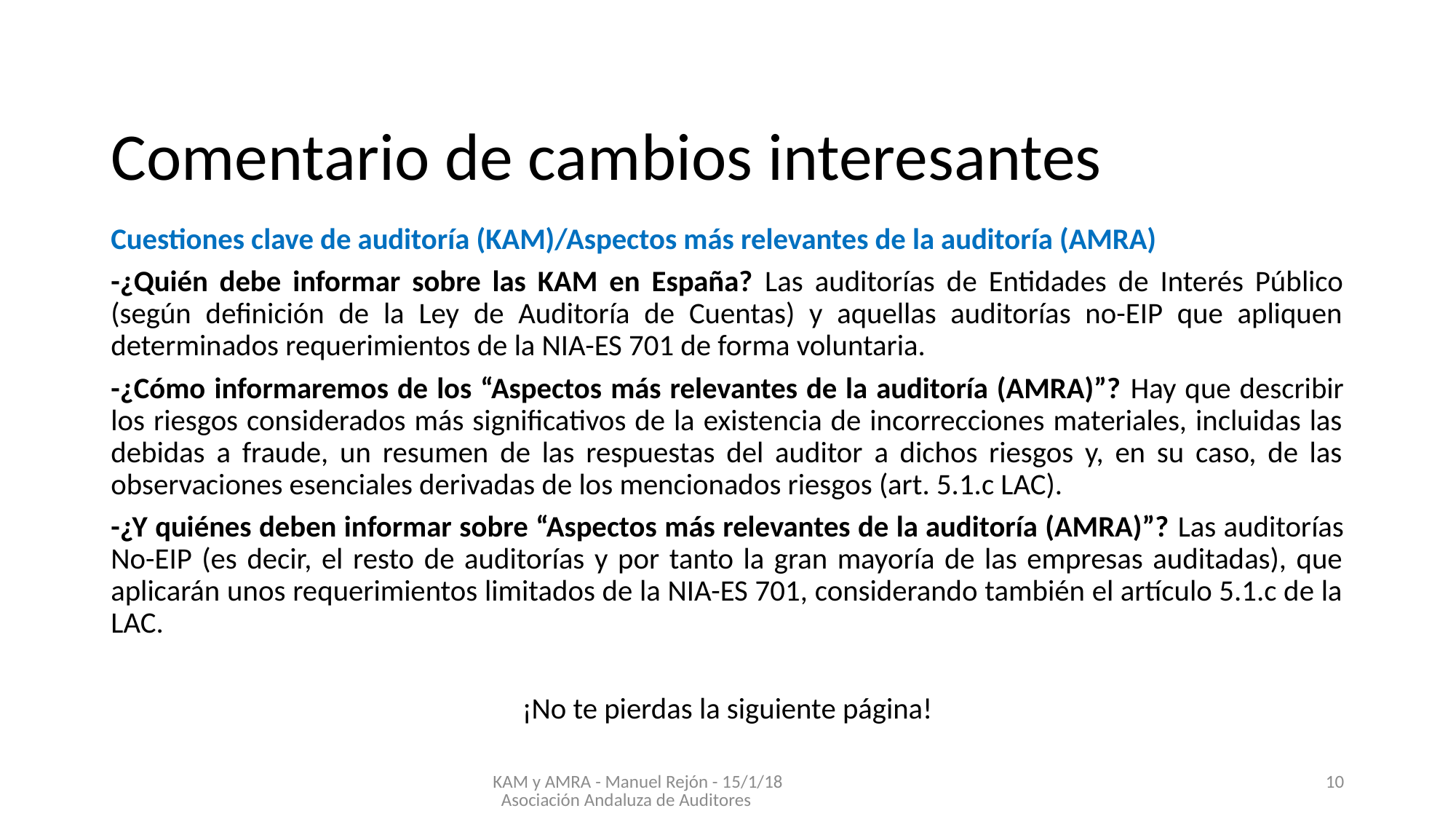

# Comentario de cambios interesantes
Cuestiones clave de auditoría (KAM)/Aspectos más relevantes de la auditoría (AMRA)
-¿Quién debe informar sobre las KAM en España? Las auditorías de Entidades de Interés Público (según definición de la Ley de Auditoría de Cuentas) y aquellas auditorías no-EIP que apliquen determinados requerimientos de la NIA-ES 701 de forma voluntaria.
-¿Cómo informaremos de los “Aspectos más relevantes de la auditoría (AMRA)”? Hay que describir los riesgos considerados más significativos de la existencia de incorrecciones materiales, incluidas las debidas a fraude, un resumen de las respuestas del auditor a dichos riesgos y, en su caso, de las observaciones esenciales derivadas de los mencionados riesgos (art. 5.1.c LAC).
-¿Y quiénes deben informar sobre “Aspectos más relevantes de la auditoría (AMRA)”? Las auditorías No-EIP (es decir, el resto de auditorías y por tanto la gran mayoría de las empresas auditadas), que aplicarán unos requerimientos limitados de la NIA-ES 701, considerando también el artículo 5.1.c de la LAC.

¡No te pierdas la siguiente página!

KAM y AMRA - Manuel Rejón - 15/1/18                                            Asociación Andaluza de Auditores
10